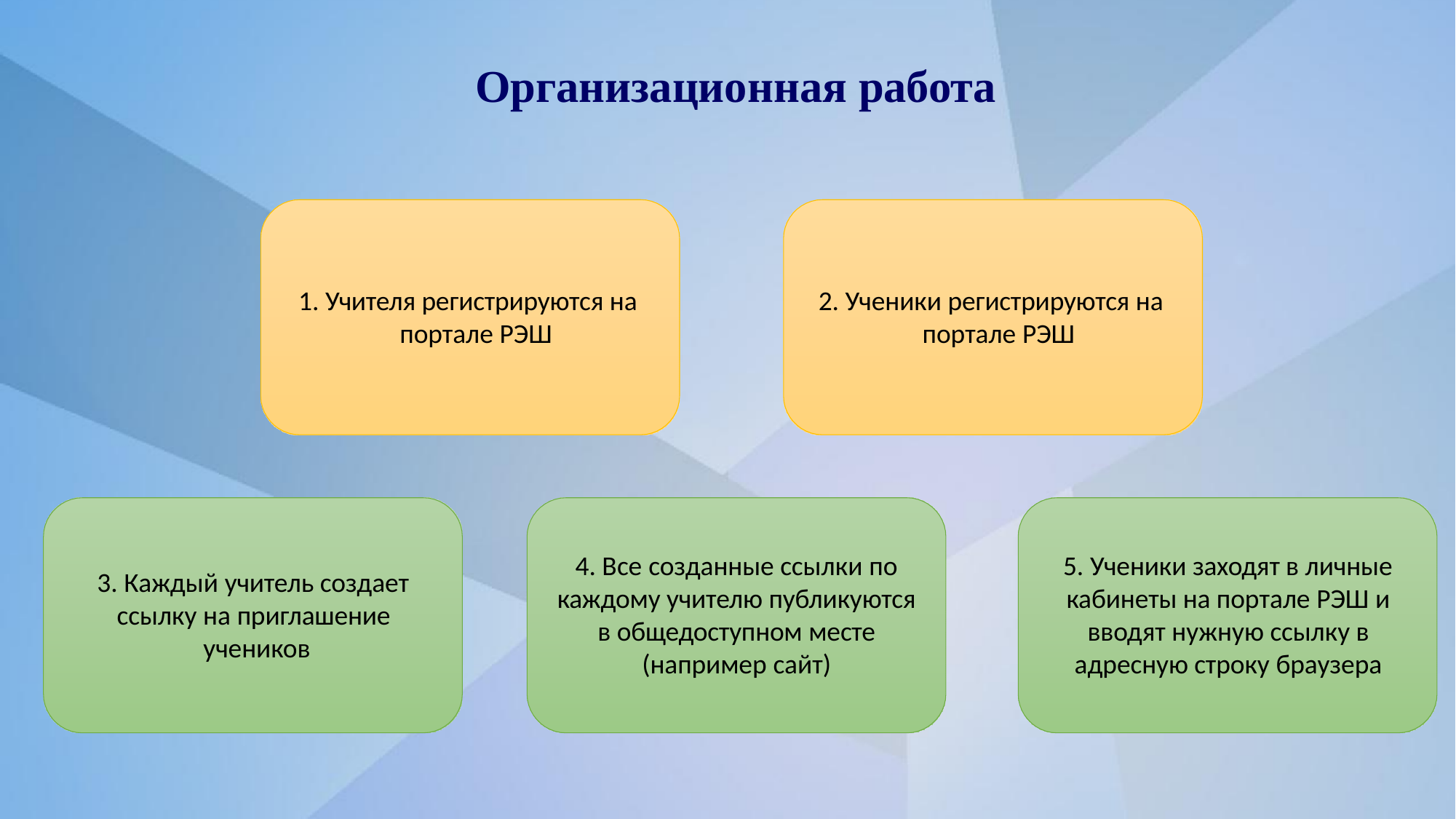

# Организационная работа

1. Учителя регистрируются на  портале РЭШ
2. Ученики регистрируются на  портале РЭШ

4. Все созданные ссылки по
каждому учителю публикуются
в общедоступном месте
(например сайт)
5. Ученики заходят в личные
кабинеты на портале РЭШ и  вводят нужную ссылку в  адресную строку браузера
3. Каждый учитель создает
ссылку на приглашение  учеников